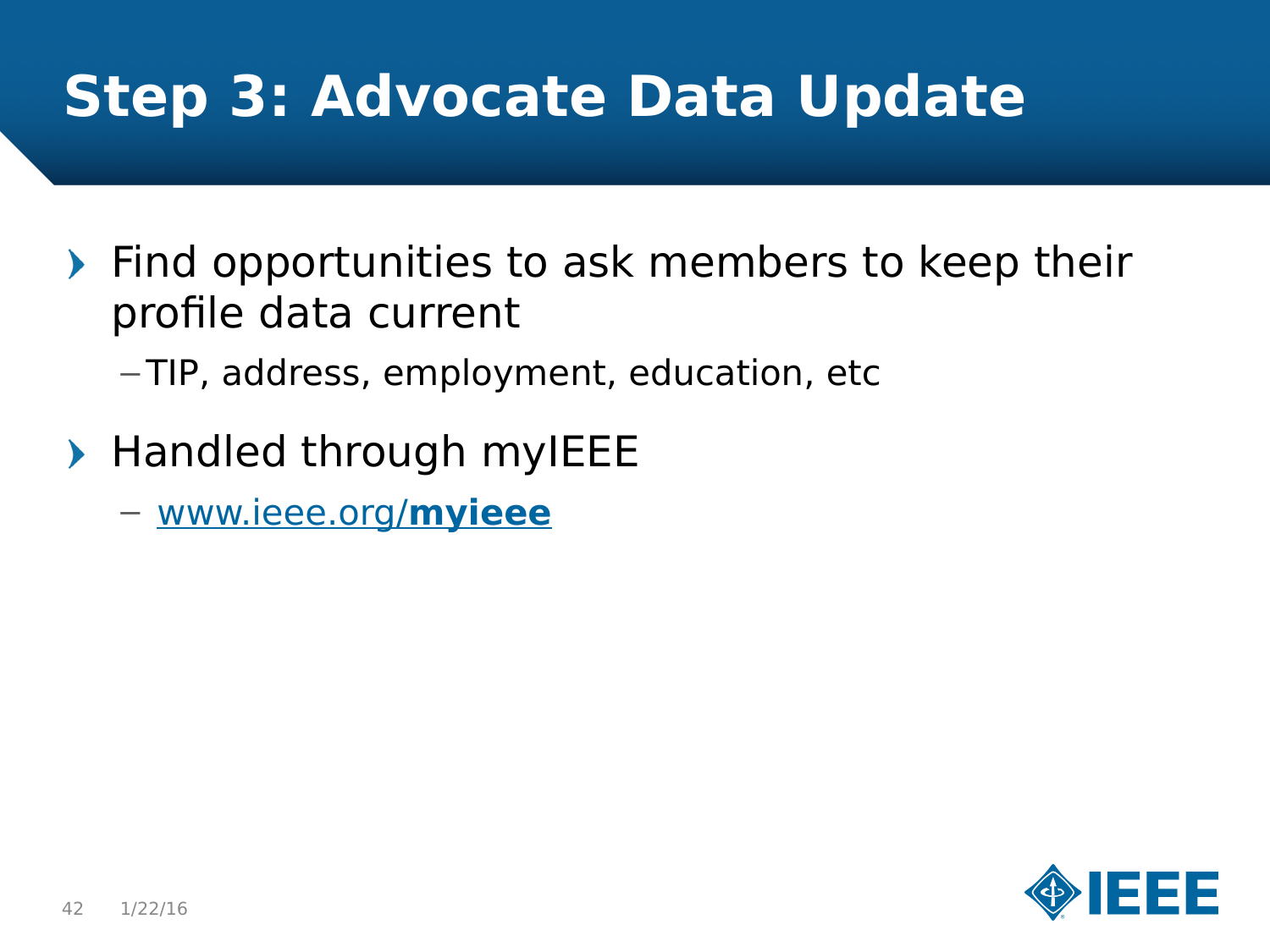

# Step 3: Advocate Data Update
Find opportunities to ask members to keep their profile data current
TIP, address, employment, education, etc
Handled through myIEEE
 www.ieee.org/myieee

42
1/22/16